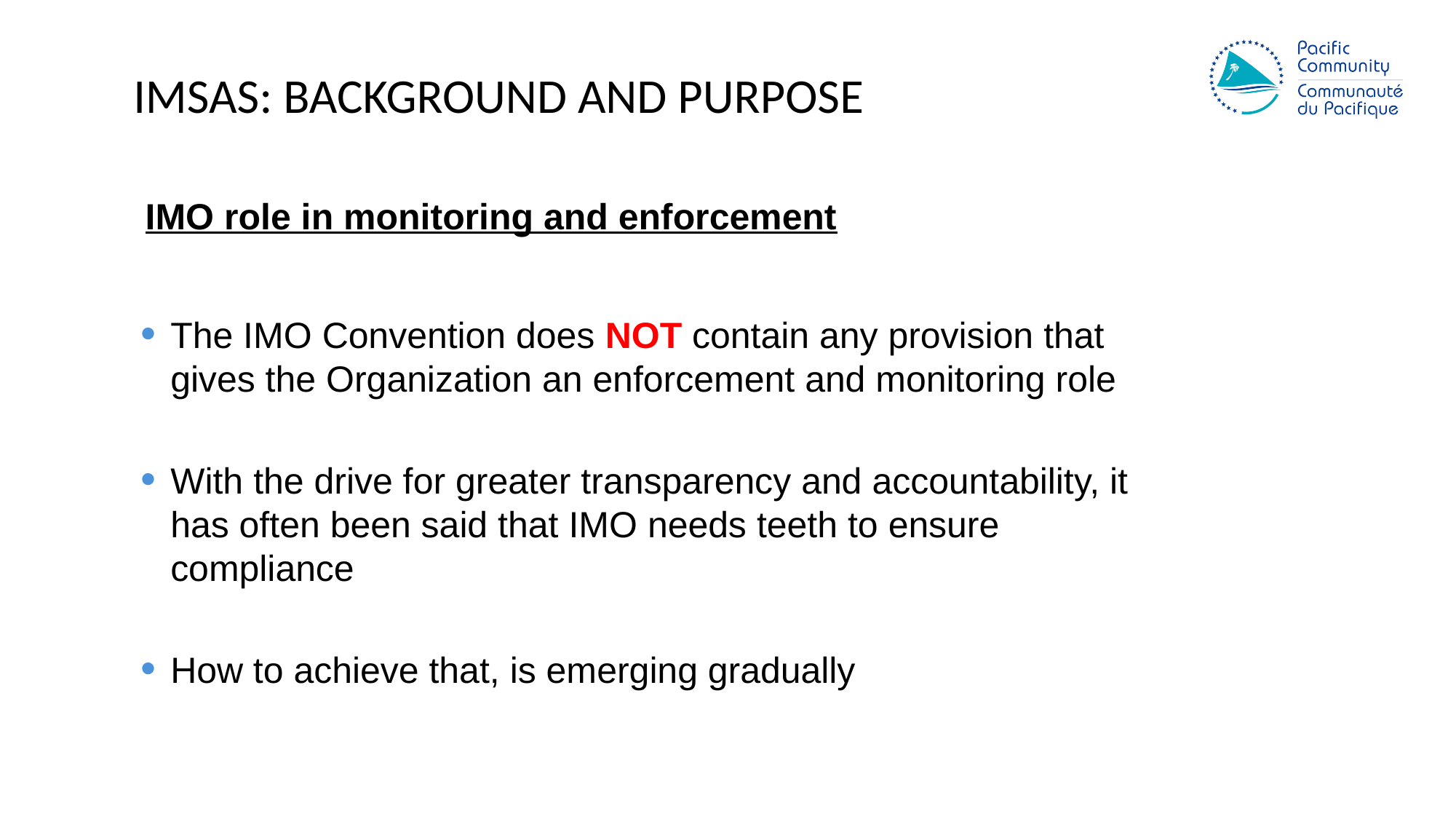

# IMSAS: Background and Purpose
IMO role in monitoring and enforcement
The IMO Convention does NOT contain any provision that gives the Organization an enforcement and monitoring role

With the drive for greater transparency and accountability, it has often been said that IMO needs teeth to ensure compliance

How to achieve that, is emerging gradually